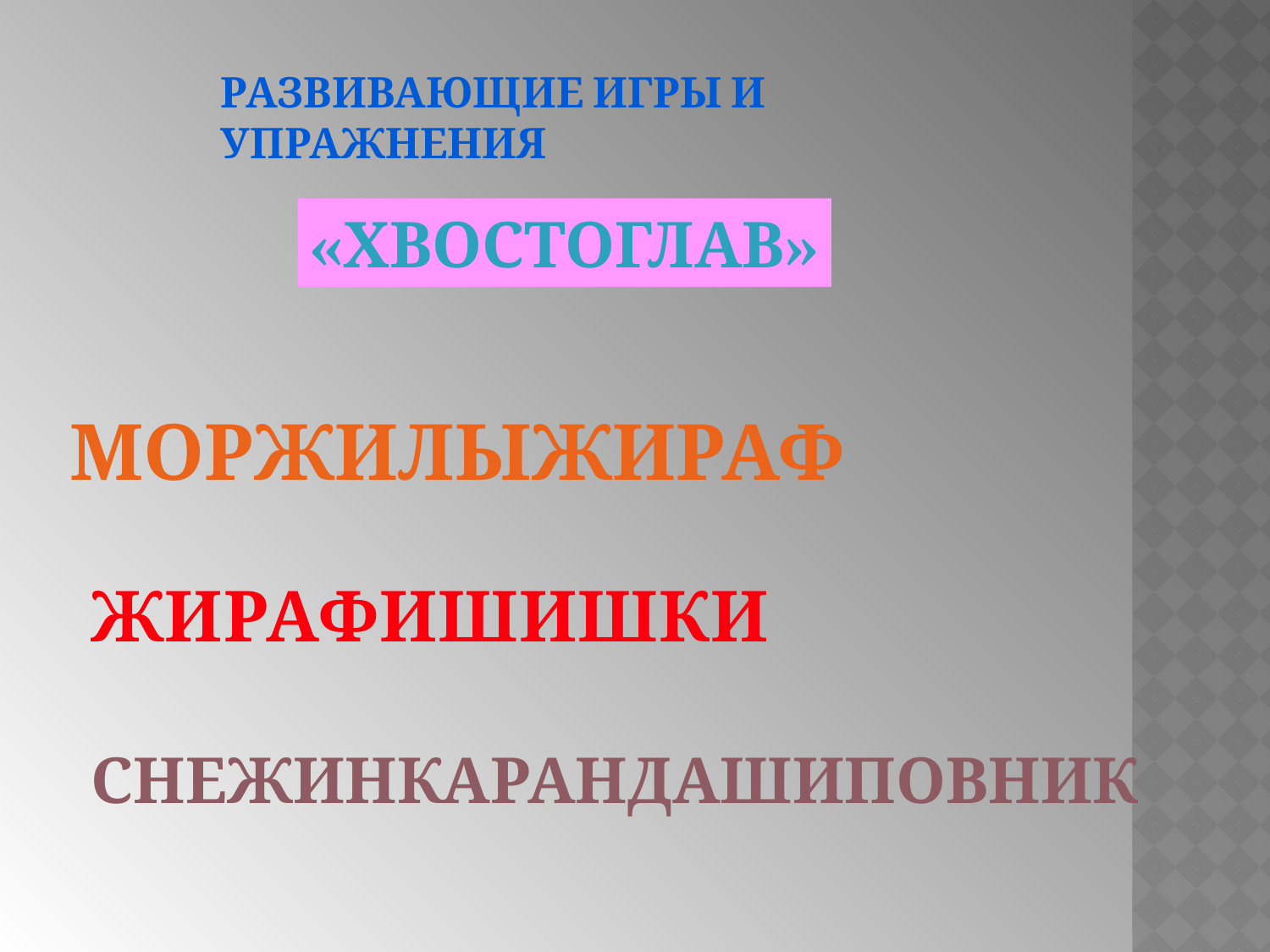

Развивающие игры и упражнения
«Хвостоглав»
МОРЖИЛЫЖИРАФ
ЖИРАФИШИШКИ
СНЕЖИНКАРАНДАШИПОВНИК